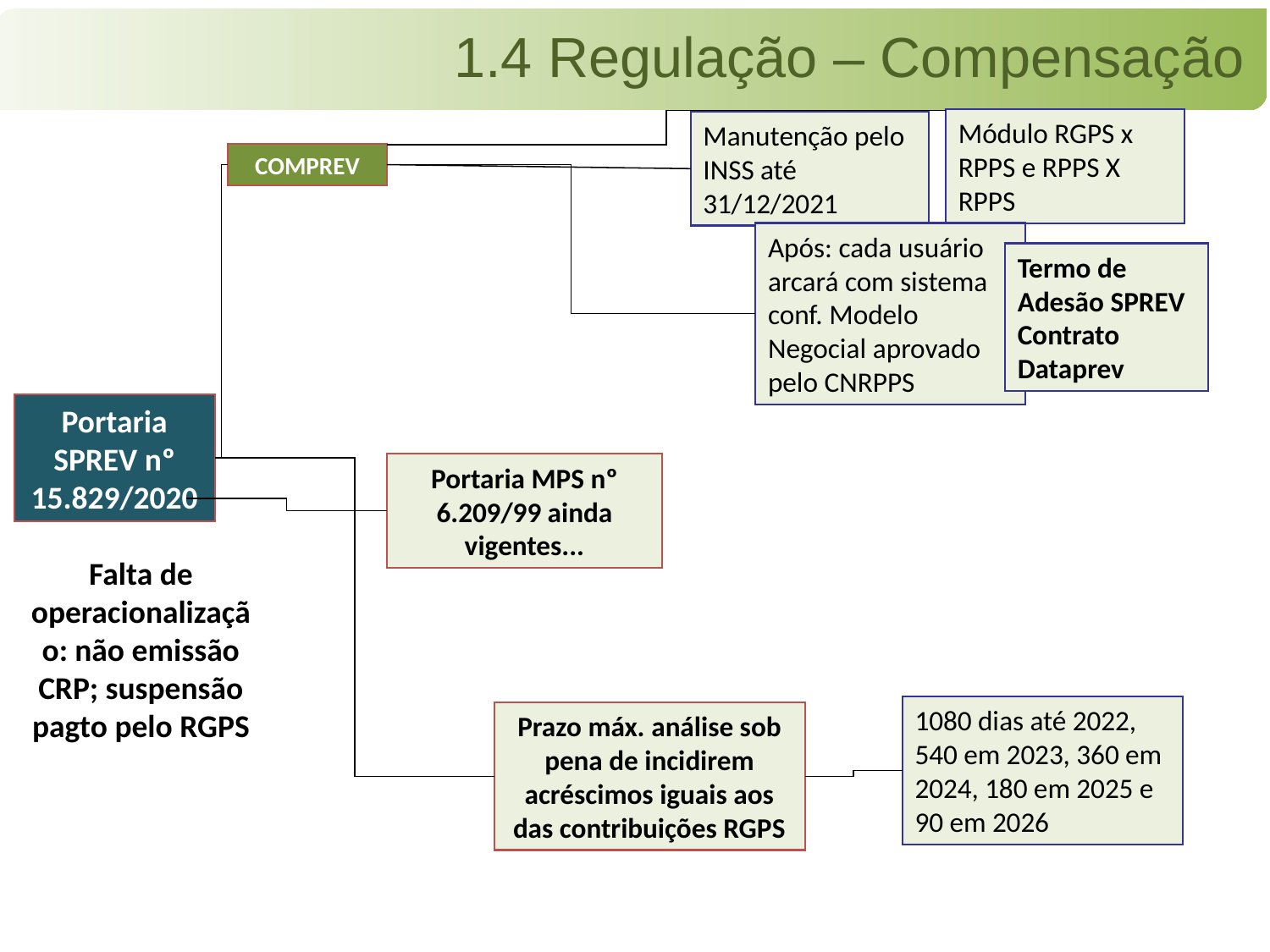

1.4 Regulação – Compensação
Módulo RGPS x RPPS e RPPS X RPPS
Manutenção pelo INSS até 31/12/2021
COMPREV
Após: cada usuário arcará com sistema conf. Modelo Negocial aprovado pelo CNRPPS
Termo de Adesão SPREV Contrato Dataprev
Portaria SPREV nº 15.829/2020
Portaria MPS nº 6.209/99 ainda vigentes...
Falta de operacionalização: não emissão CRP; suspensão pagto pelo RGPS
1080 dias até 2022, 540 em 2023, 360 em 2024, 180 em 2025 e 90 em 2026
Prazo máx. análise sob pena de incidirem acréscimos iguais aos das contribuições RGPS